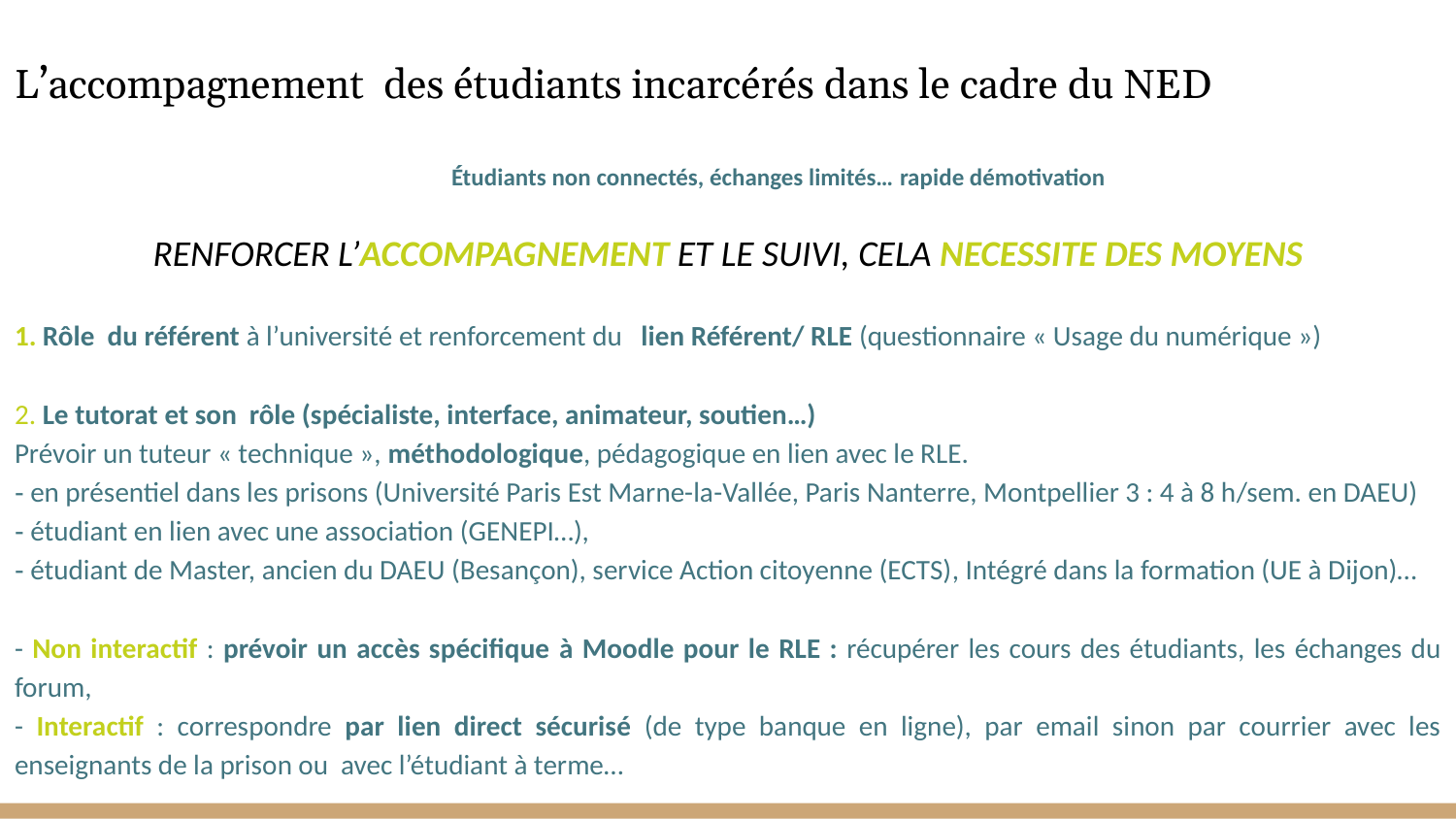

# L’accompagnement  des étudiants incarcérés dans le cadre du NED
			Étudiants non connectés, échanges limités… rapide démotivation

RENFORCER L’ACCOMPAGNEMENT ET LE SUIVI, CELA NECESSITE DES MOYENS

1. Rôle  du référent à l’université et renforcement du   lien Référent/ RLE (questionnaire « Usage du numérique »)

2. Le tutorat et son  rôle (spécialiste, interface, animateur, soutien…)
Prévoir un tuteur « technique », méthodologique, pédagogique en lien avec le RLE.
- en présentiel dans les prisons (Université Paris Est Marne-la-Vallée, Paris Nanterre, Montpellier 3 : 4 à 8 h/sem. en DAEU)
- étudiant en lien avec une association (GENEPI…),
- étudiant de Master, ancien du DAEU (Besançon), service Action citoyenne (ECTS), Intégré dans la formation (UE à Dijon)…

- Non interactif : prévoir un accès spécifique à Moodle pour le RLE : récupérer les cours des étudiants, les échanges du forum,
- Interactif : correspondre par lien direct sécurisé (de type banque en ligne), par email sinon par courrier avec les enseignants de la prison ou  avec l’étudiant à terme…